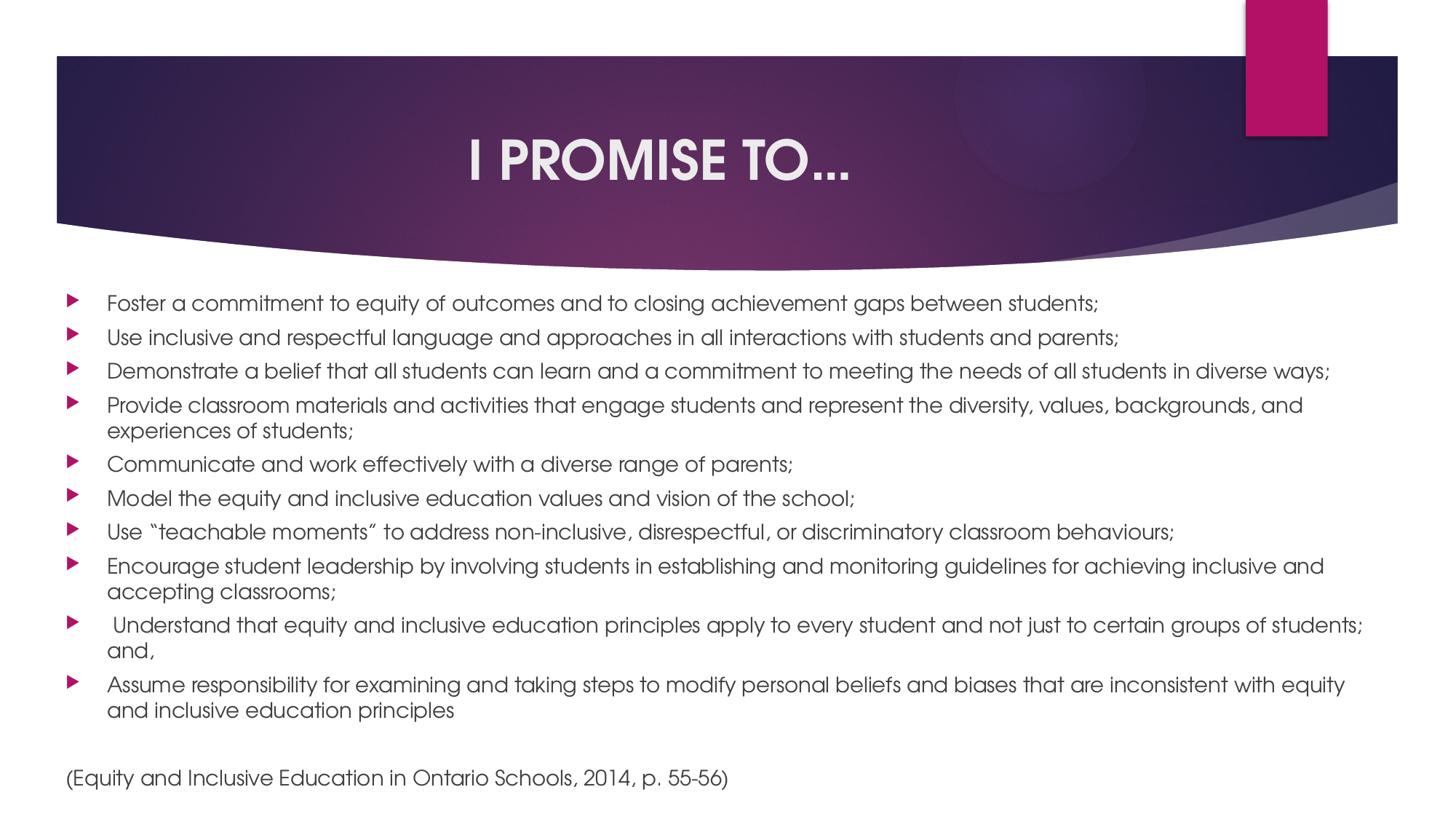

# I PROMISE TO…
Foster a commitment to equity of outcomes and to closing achievement gaps between students;
Use inclusive and respectful language and approaches in all interactions with students and parents;
Demonstrate a belief that all students can learn and a commitment to meeting the needs of all students in diverse ways;
Provide classroom materials and activities that engage students and represent the diversity, values, backgrounds, and experiences of students;
Communicate and work effectively with a diverse range of parents;
Model the equity and inclusive education values and vision of the school;
Use “teachable moments” to address non-inclusive, disrespectful, or discriminatory classroom behaviours;
Encourage student leadership by involving students in establishing and monitoring guidelines for achieving inclusive and accepting classrooms;
 Understand that equity and inclusive education principles apply to every student and not just to certain groups of students; and,
Assume responsibility for examining and taking steps to modify personal beliefs and biases that are inconsistent with equity and inclusive education principles

(Equity and Inclusive Education in Ontario Schools, 2014, p. 55-56)